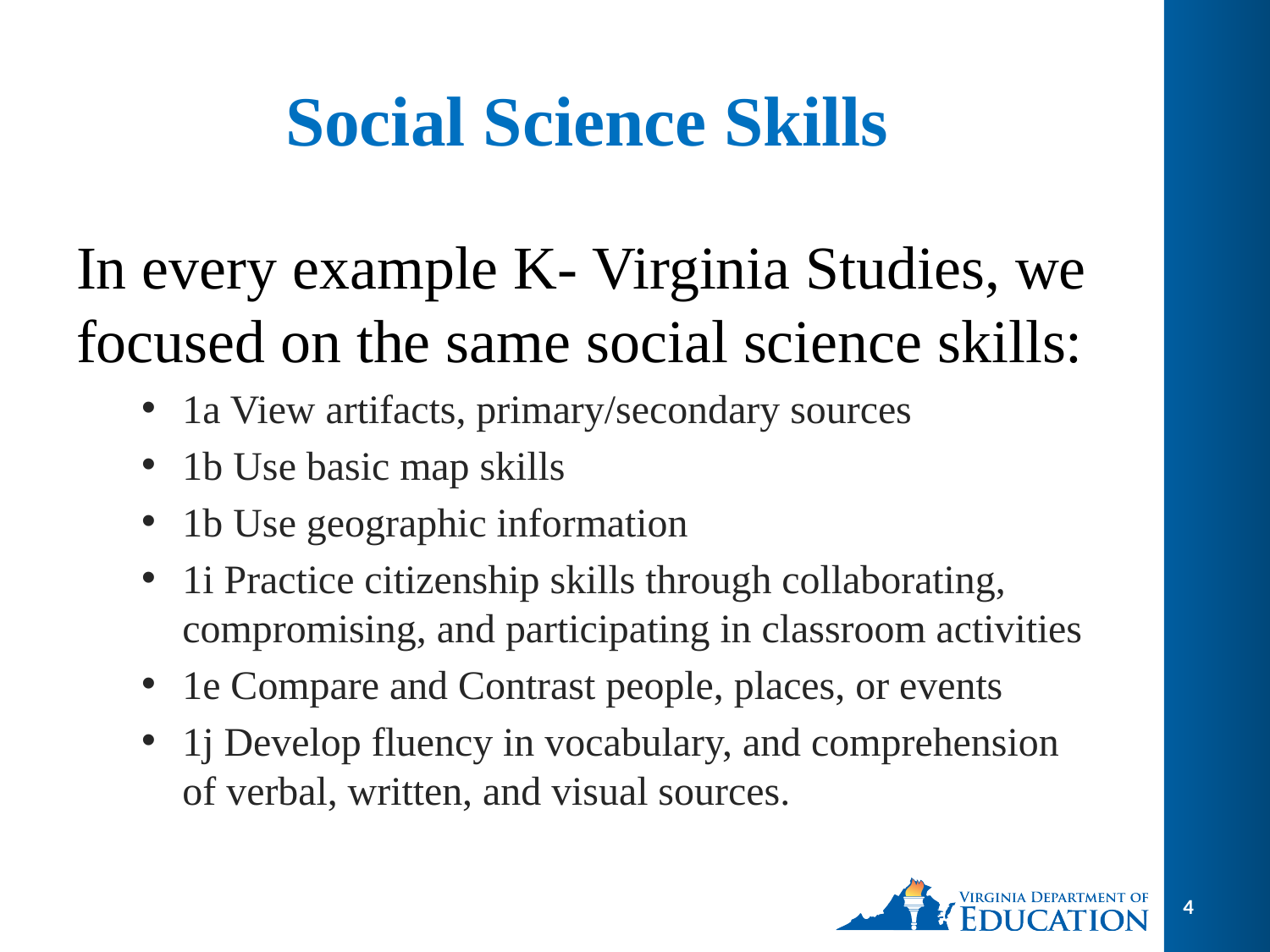

# Social Science Skills
In every example K- Virginia Studies, we focused on the same social science skills:
1a View artifacts, primary/secondary sources
1b Use basic map skills
1b Use geographic information
1i Practice citizenship skills through collaborating, compromising, and participating in classroom activities
1e Compare and Contrast people, places, or events
1j Develop fluency in vocabulary, and comprehension of verbal, written, and visual sources.
4